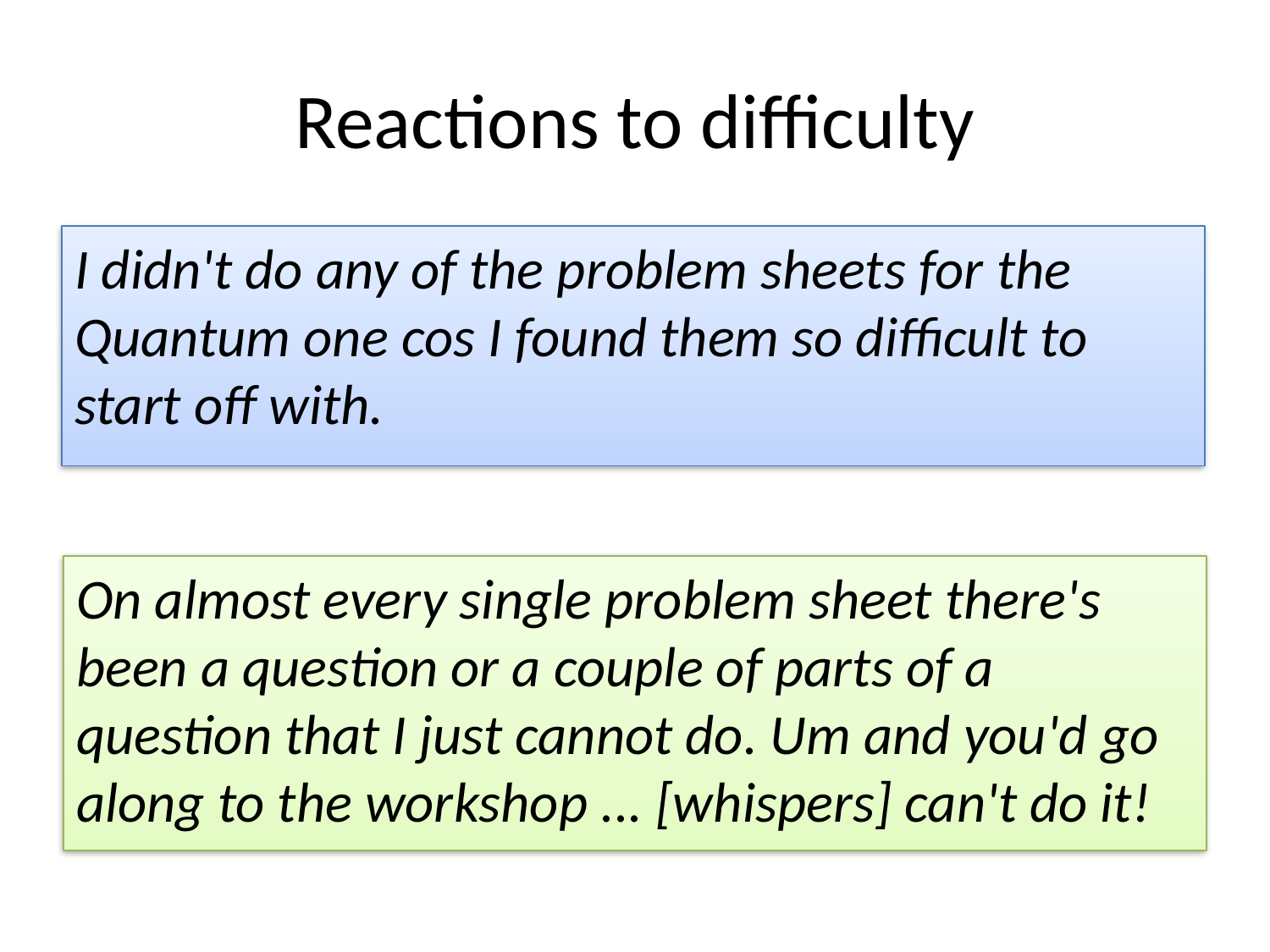

# Reactions to difficulty
I didn't do any of the problem sheets for the Quantum one cos I found them so difficult to start off with.
On almost every single problem sheet there's been a question or a couple of parts of a question that I just cannot do. Um and you'd go along to the workshop ... [whispers] can't do it!